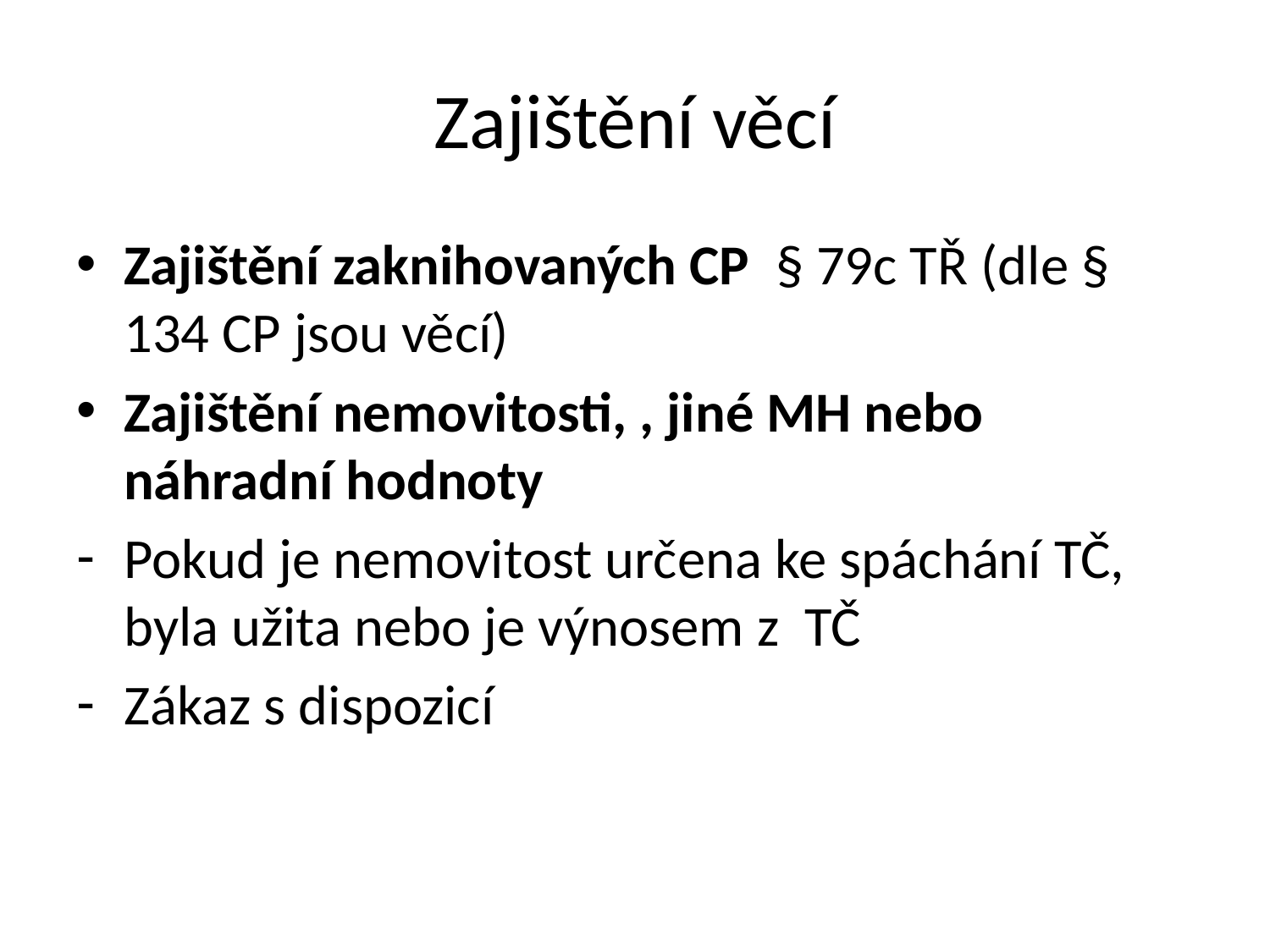

# Zajištění věcí
Zajištění zaknihovaných CP  § 79c TŘ (dle § 134 CP jsou věcí)
Zajištění nemovitosti, , jiné MH nebo náhradní hodnoty
Pokud je nemovitost určena ke spáchání TČ, byla užita nebo je výnosem z  TČ
Zákaz s dispozicí